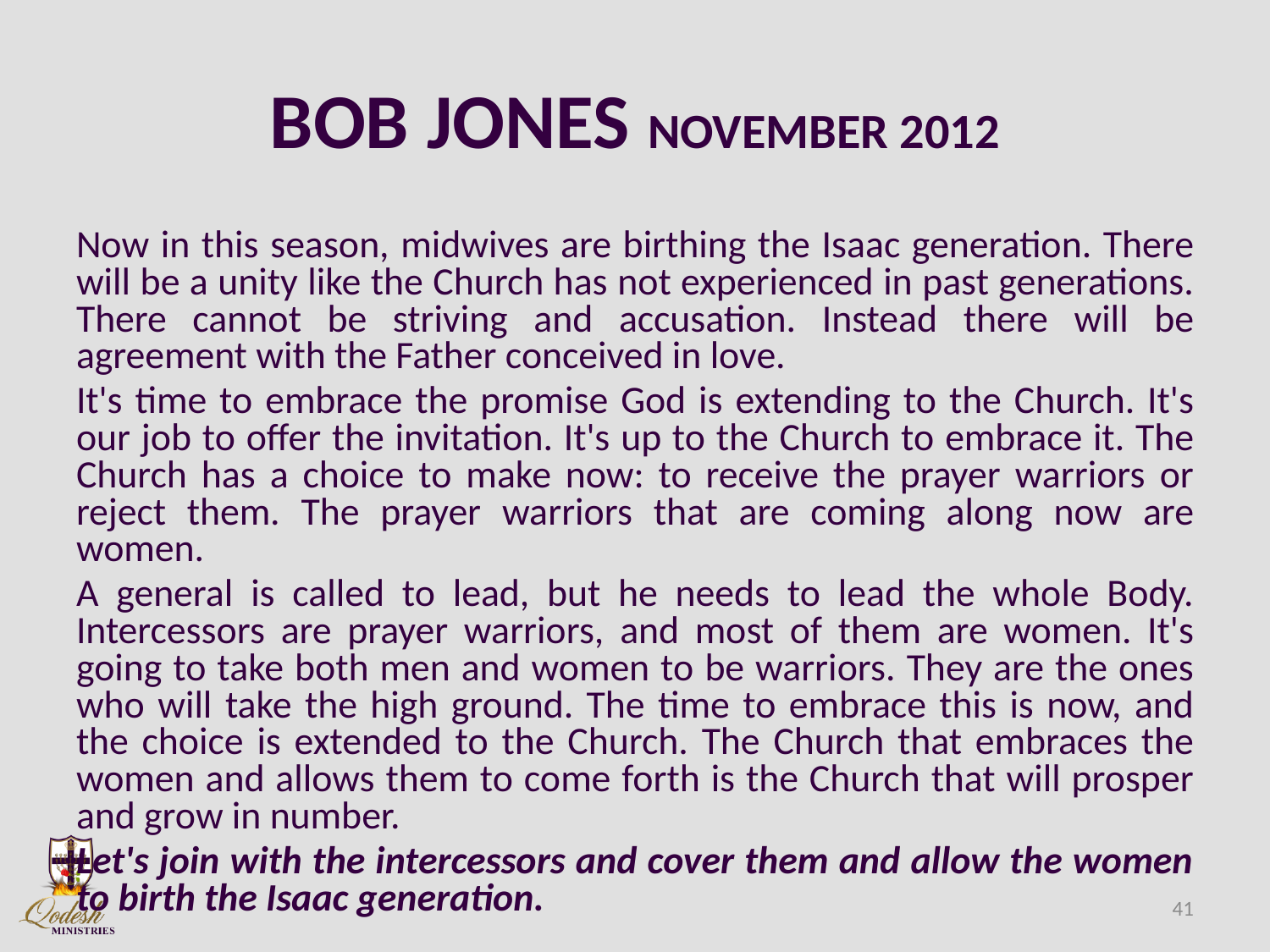

# BOB JONES NOVEMBER 2012
Now in this season, midwives are birthing the Isaac generation. There will be a unity like the Church has not experienced in past generations. There cannot be striving and accusation. Instead there will be agreement with the Father conceived in love.
It's time to embrace the promise God is extending to the Church. It's our job to offer the invitation. It's up to the Church to embrace it. The Church has a choice to make now: to receive the prayer warriors or reject them. The prayer warriors that are coming along now are women.
A general is called to lead, but he needs to lead the whole Body. Intercessors are prayer warriors, and most of them are women. It's going to take both men and women to be warriors. They are the ones who will take the high ground. The time to embrace this is now, and the choice is extended to the Church. The Church that embraces the women and allows them to come forth is the Church that will prosper and grow in number.
Let's join with the intercessors and cover them and allow the women to birth the Isaac generation.

41